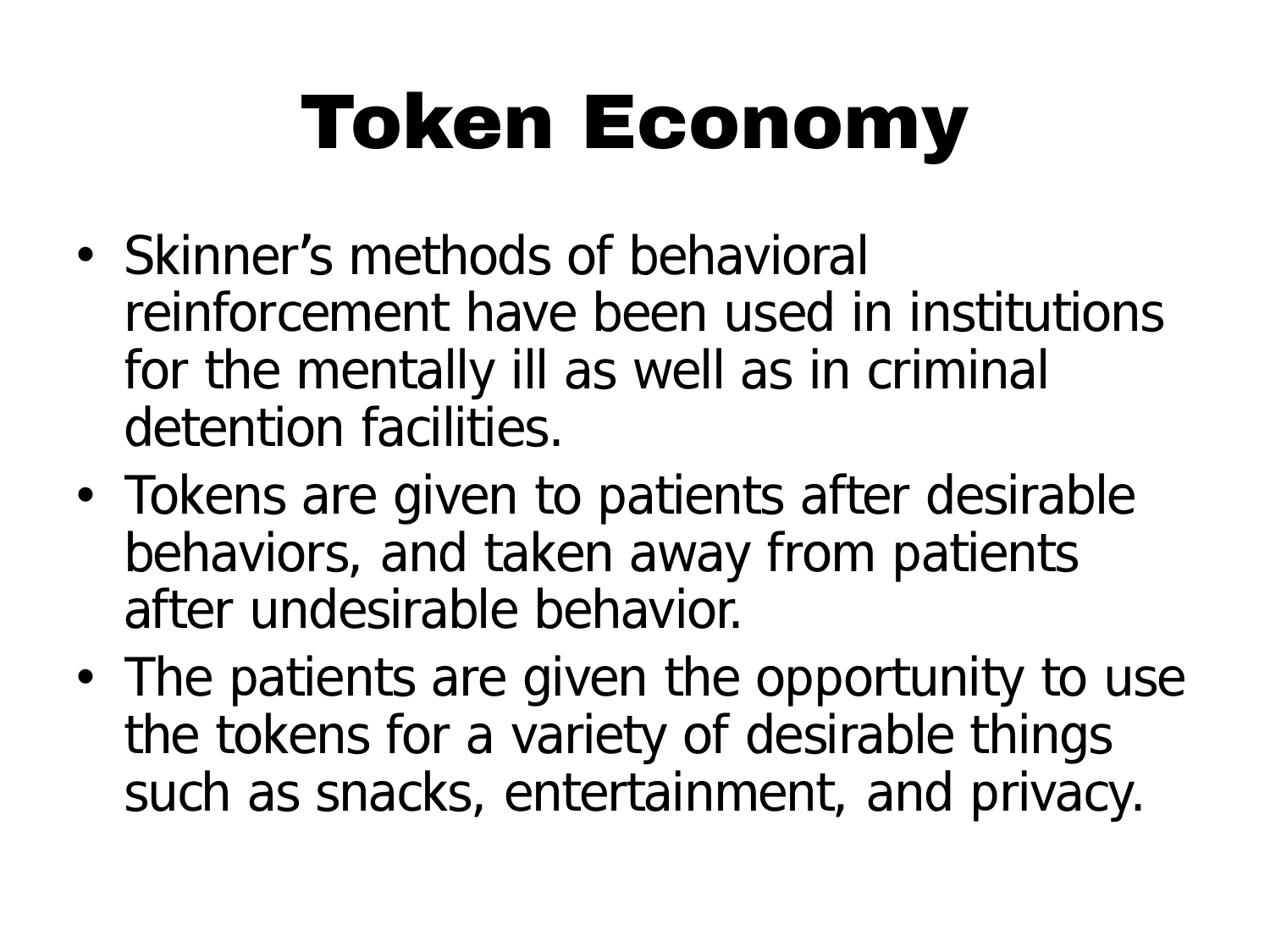

# Token Economy
Skinner’s methods of behavioral reinforcement have been used in institutions for the mentally ill as well as in criminal detention facilities.
Tokens are given to patients after desirable behaviors, and taken away from patients after undesirable behavior.
The patients are given the opportunity to use the tokens for a variety of desirable things such as snacks, entertainment, and privacy.